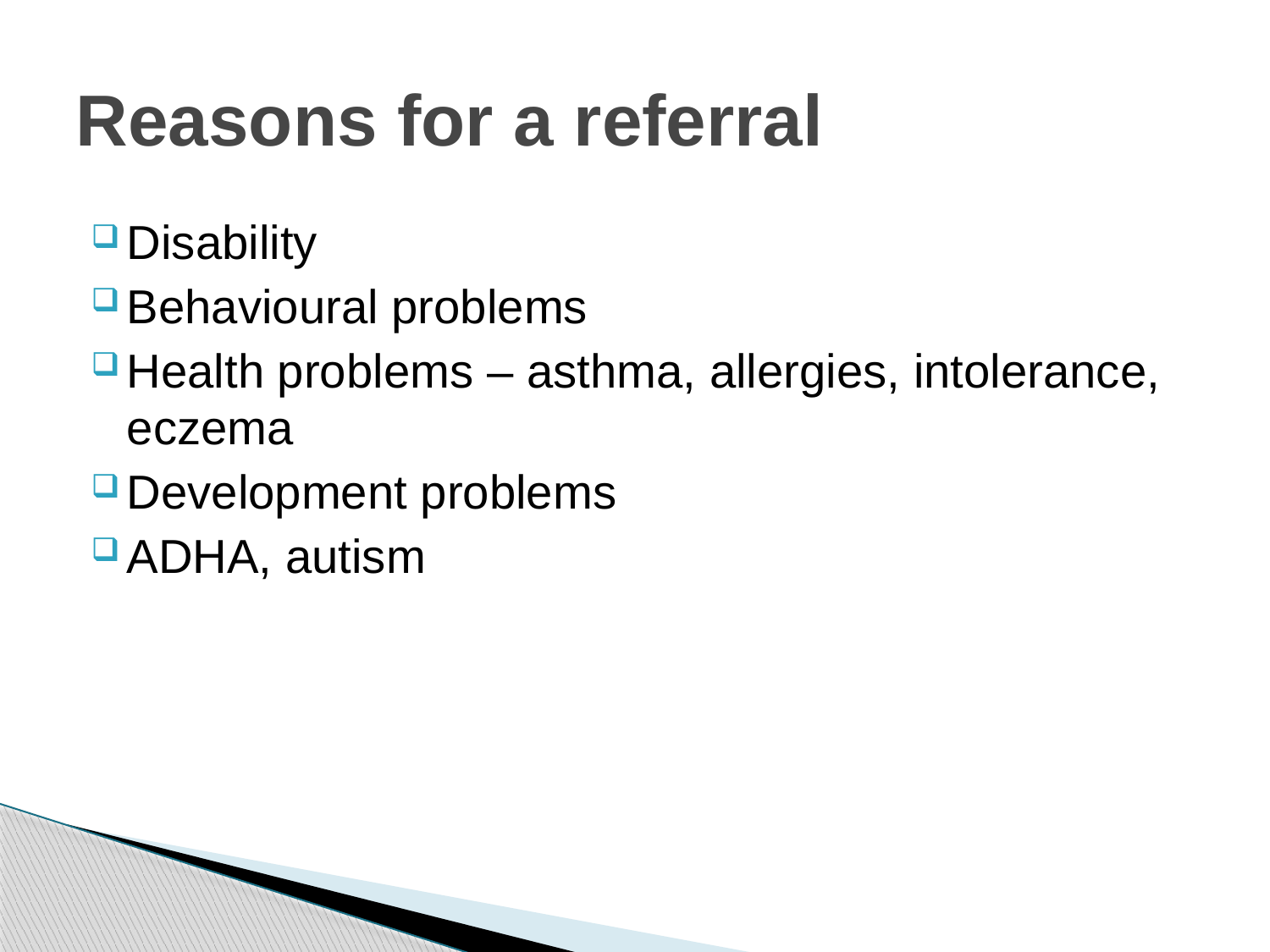

# Reasons for a referral
Disability
Behavioural problems
Health problems – asthma, allergies, intolerance, eczema
Development problems
ADHA, autism